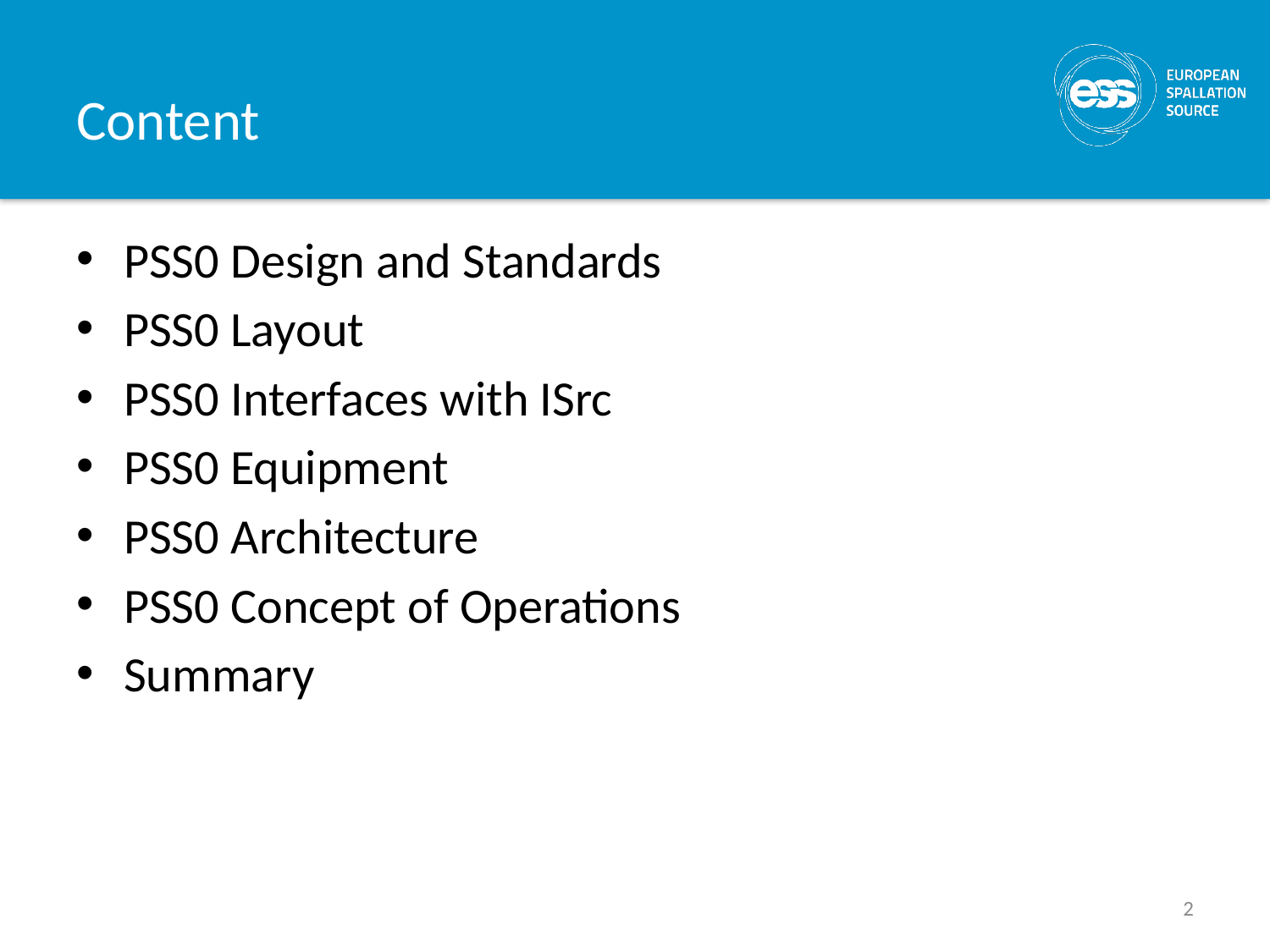

# Content
PSS0 Design and Standards
PSS0 Layout
PSS0 Interfaces with ISrc
PSS0 Equipment
PSS0 Architecture
PSS0 Concept of Operations
Summary

2